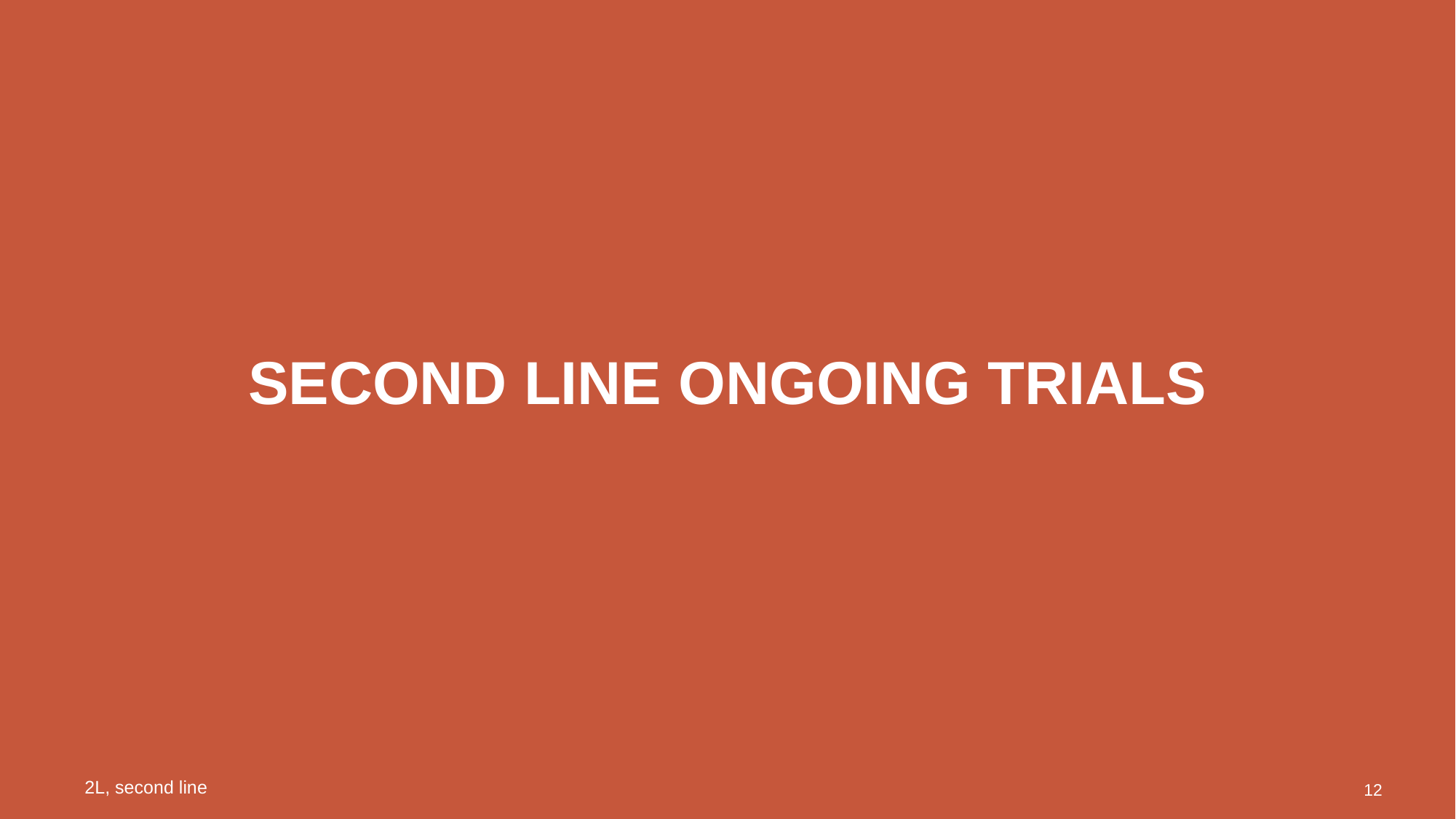

# SECOND Line Ongoing trials
2L, second line
12